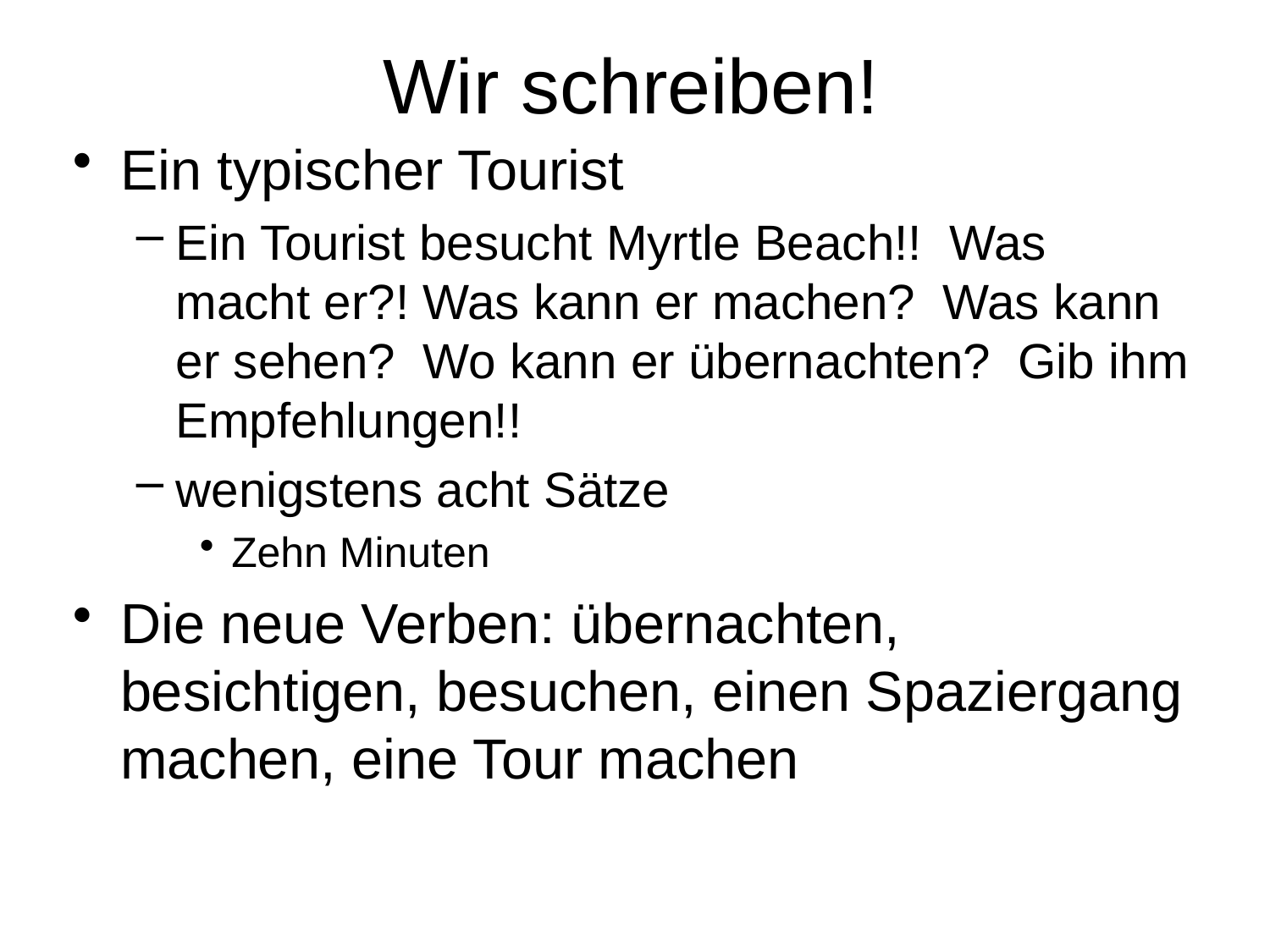

# Wir schreiben!
Ein typischer Tourist
Ein Tourist besucht Myrtle Beach!!  Was macht er?! Was kann er machen?  Was kann er sehen?  Wo kann er übernachten?  Gib ihm Empfehlungen!!
wenigstens acht Sätze
Zehn Minuten
Die neue Verben: übernachten, besichtigen, besuchen, einen Spaziergang machen, eine Tour machen